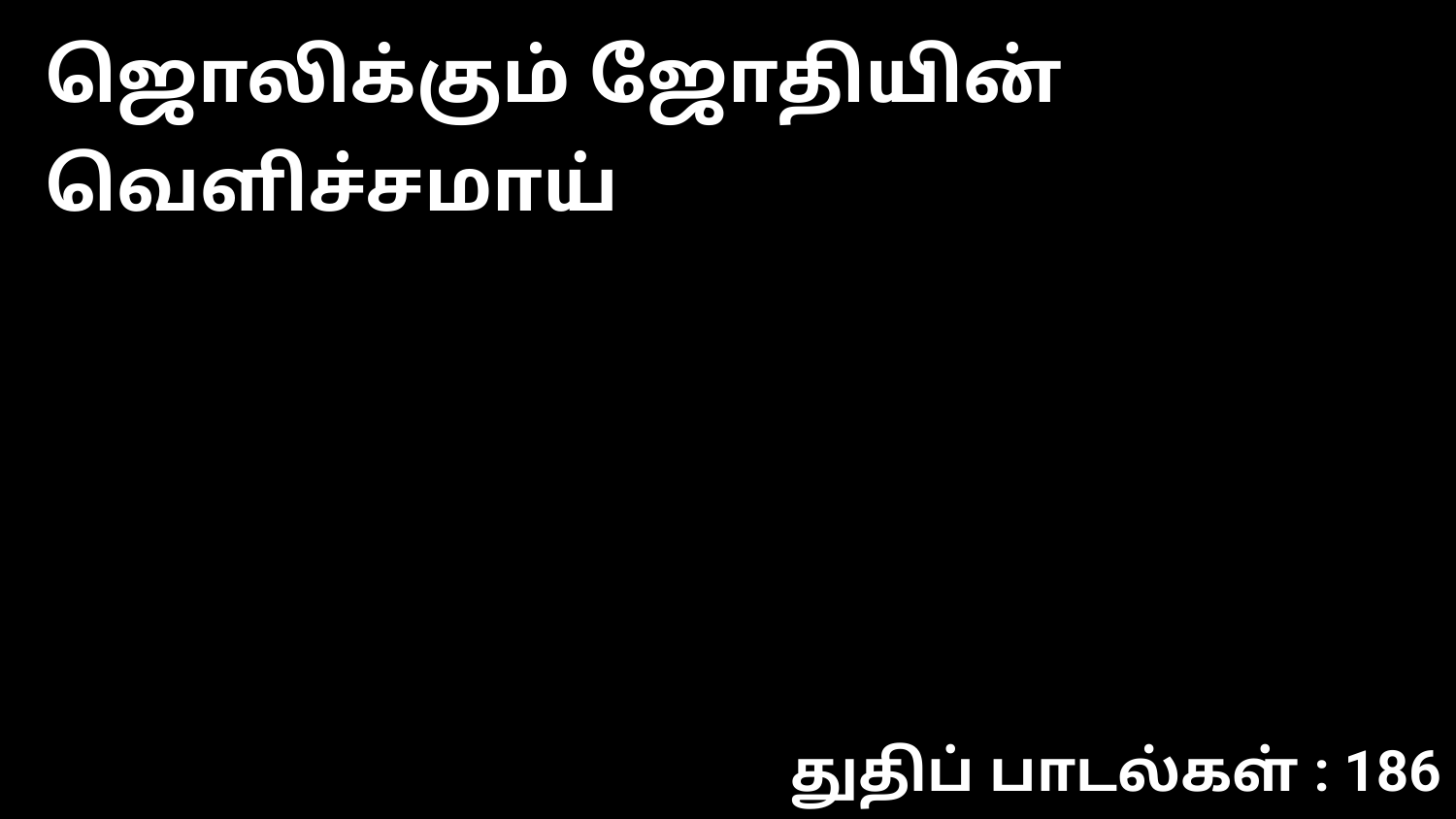

ஜொலிக்கும் ஜோதியின் வெளிச்சமாய்
துதிப் பாடல்கள் : 186